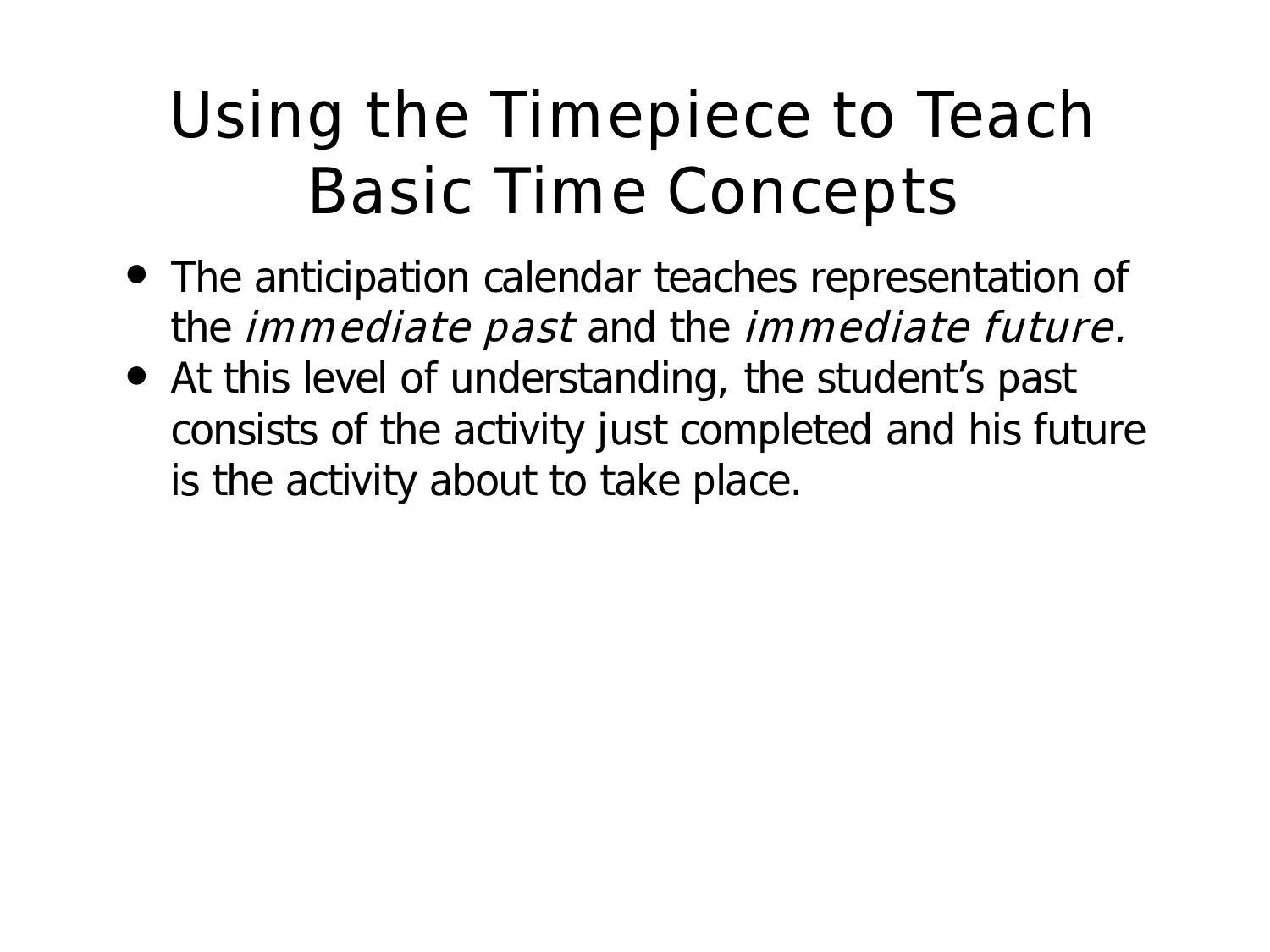

# Using the Timepiece to Teach Basic Time Concepts
The anticipation calendar teaches representation of the immediate past and the immediate future.
At this level of understanding, the student’s past consists of the activity just completed and his future is the activity about to take place.